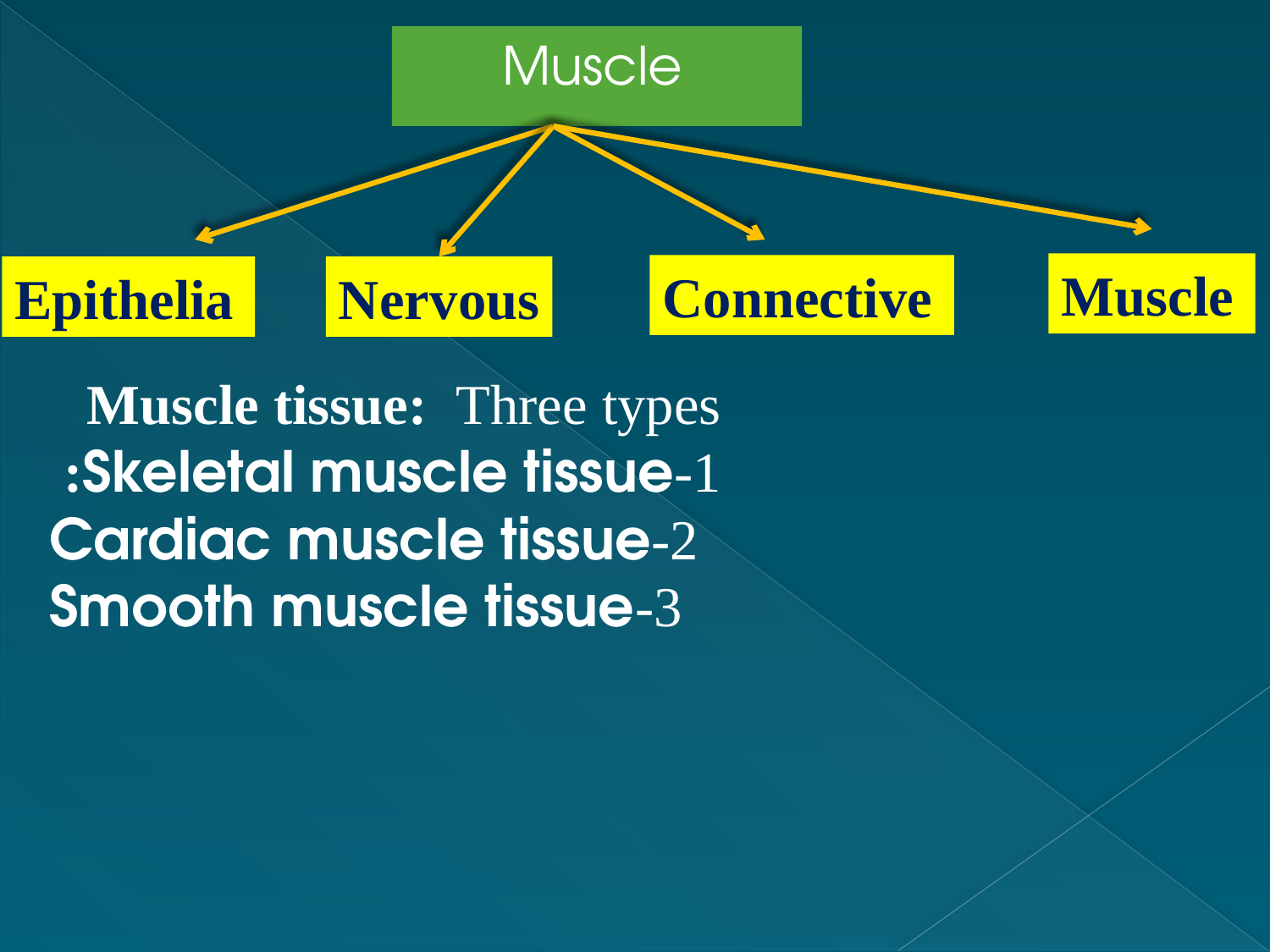

Muscle
Muscle
Connective
 Epithelia
Nervous
Muscle tissue:  Three types
1-Skeletal muscle tissue:
2-Cardiac muscle tissue
3-Smooth muscle tissue